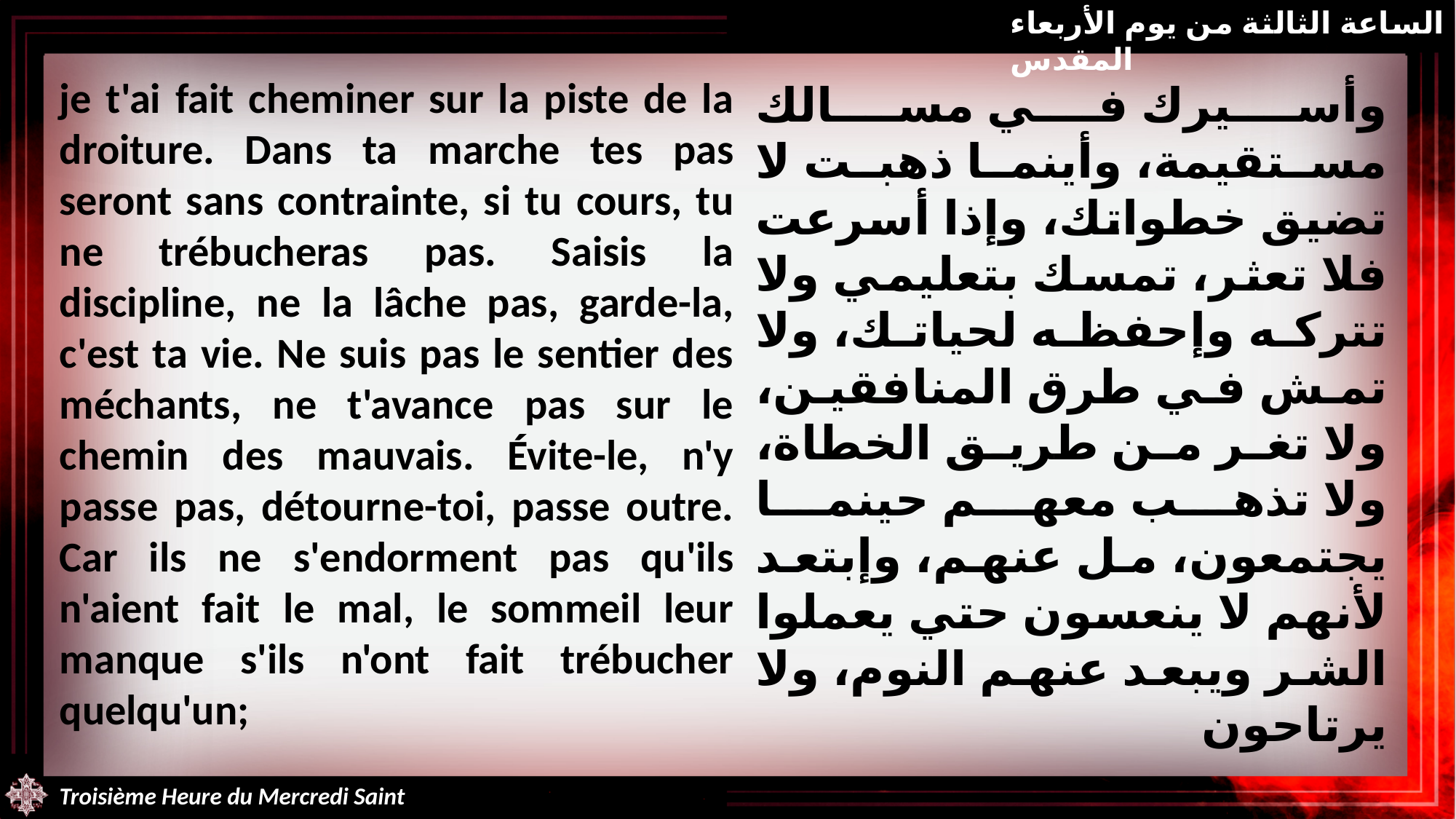

الساعة الثالثة من يوم الأربعاء المقدس
je t'ai fait cheminer sur la piste de la droiture. Dans ta marche tes pas seront sans contrainte, si tu cours, tu ne trébucheras pas. Saisis la discipline, ne la lâche pas, garde-la, c'est ta vie. Ne suis pas le sentier des méchants, ne t'avance pas sur le chemin des mauvais. Évite-le, n'y passe pas, détourne-toi, passe outre. Car ils ne s'endorment pas qu'ils n'aient fait le mal, le sommeil leur manque s'ils n'ont fait trébucher quelqu'un;
وأسيرك في مسالك مستقيمة، وأينما ذهبت لا تضيق خطواتك، وإذا أسرعت فلا تعثر، تمسك بتعليمي ولا تتركه وإحفظه لحياتك، ولا تمش في طرق المنافقين، ولا تغر من طريق الخطاة، ولا تذهب معهم حينما يجتمعون، مل عنهم، وإبتعد لأنهم لا ينعسون حتي يعملوا الشر ويبعد عنهم النوم، ولا يرتاحون
Troisième Heure du Mercredi Saint